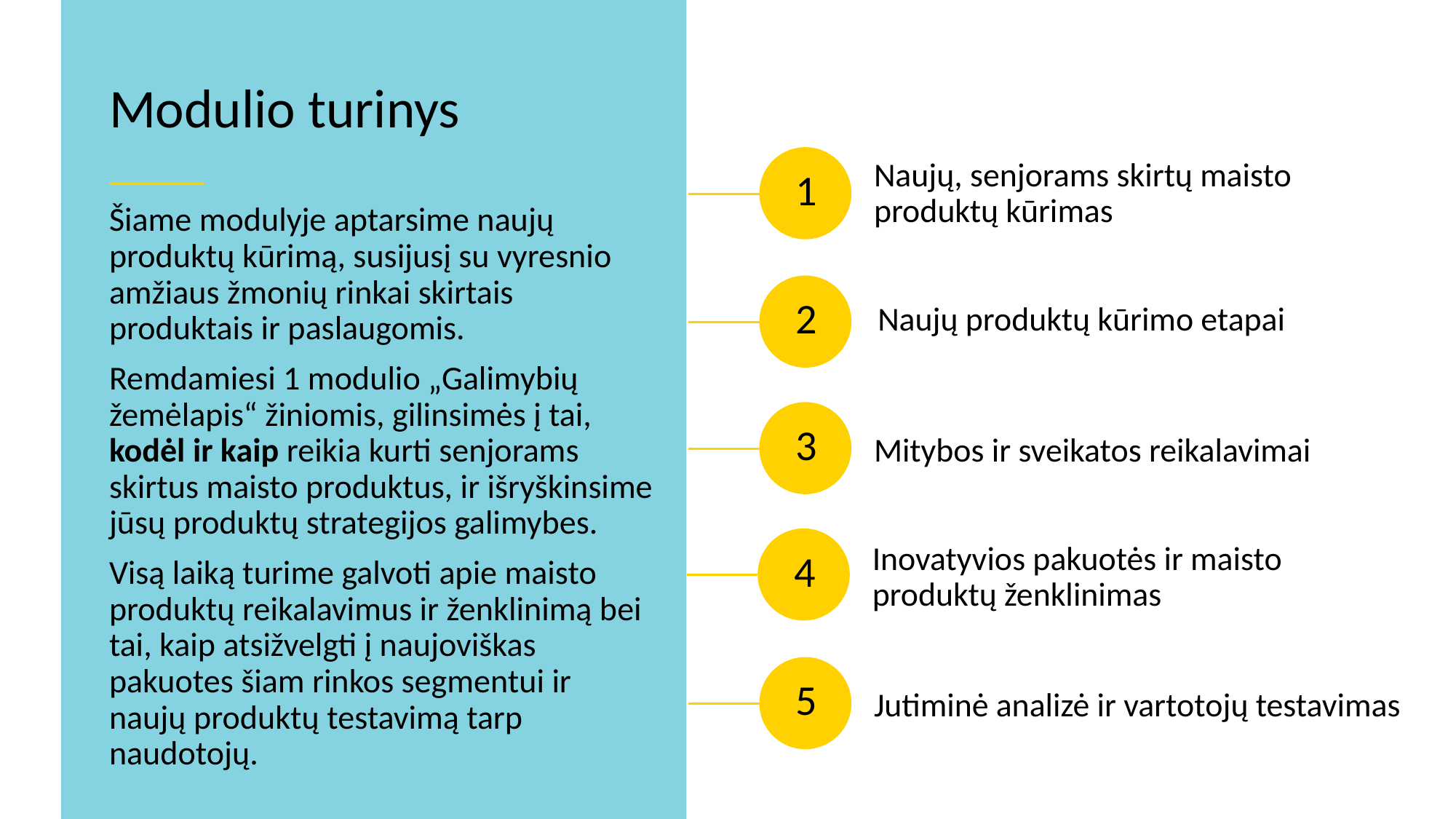

Modulio turinys
Naujų, senjorams skirtų maisto produktų kūrimas
1
Šiame modulyje aptarsime naujų produktų kūrimą, susijusį su vyresnio amžiaus žmonių rinkai skirtais produktais ir paslaugomis.
Remdamiesi 1 modulio „Galimybių žemėlapis“ žiniomis, gilinsimės į tai, kodėl ir kaip reikia kurti senjorams skirtus maisto produktus, ir išryškinsime jūsų produktų strategijos galimybes.
Visą laiką turime galvoti apie maisto produktų reikalavimus ir ženklinimą bei tai, kaip atsižvelgti į naujoviškas pakuotes šiam rinkos segmentui ir naujų produktų testavimą tarp naudotojų.
Naujų produktų kūrimo etapai
2
Mitybos ir sveikatos reikalavimai
3
Inovatyvios pakuotės ir maisto produktų ženklinimas
4
Jutiminė analizė ir vartotojų testavimas
5